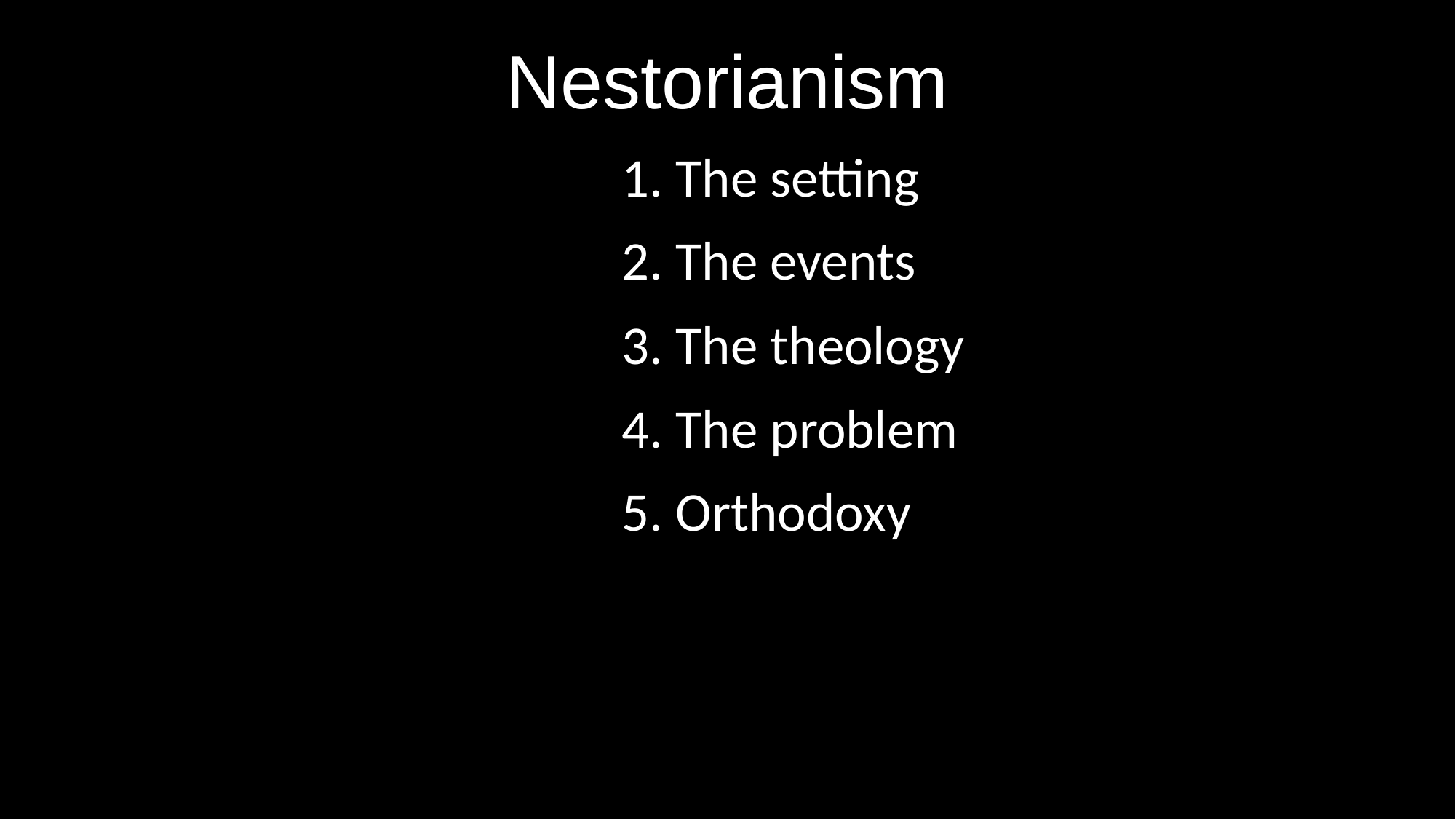

Nestorianism
						1. The setting
						2. The events
						3. The theology
						4. The problem
						5. Orthodoxy